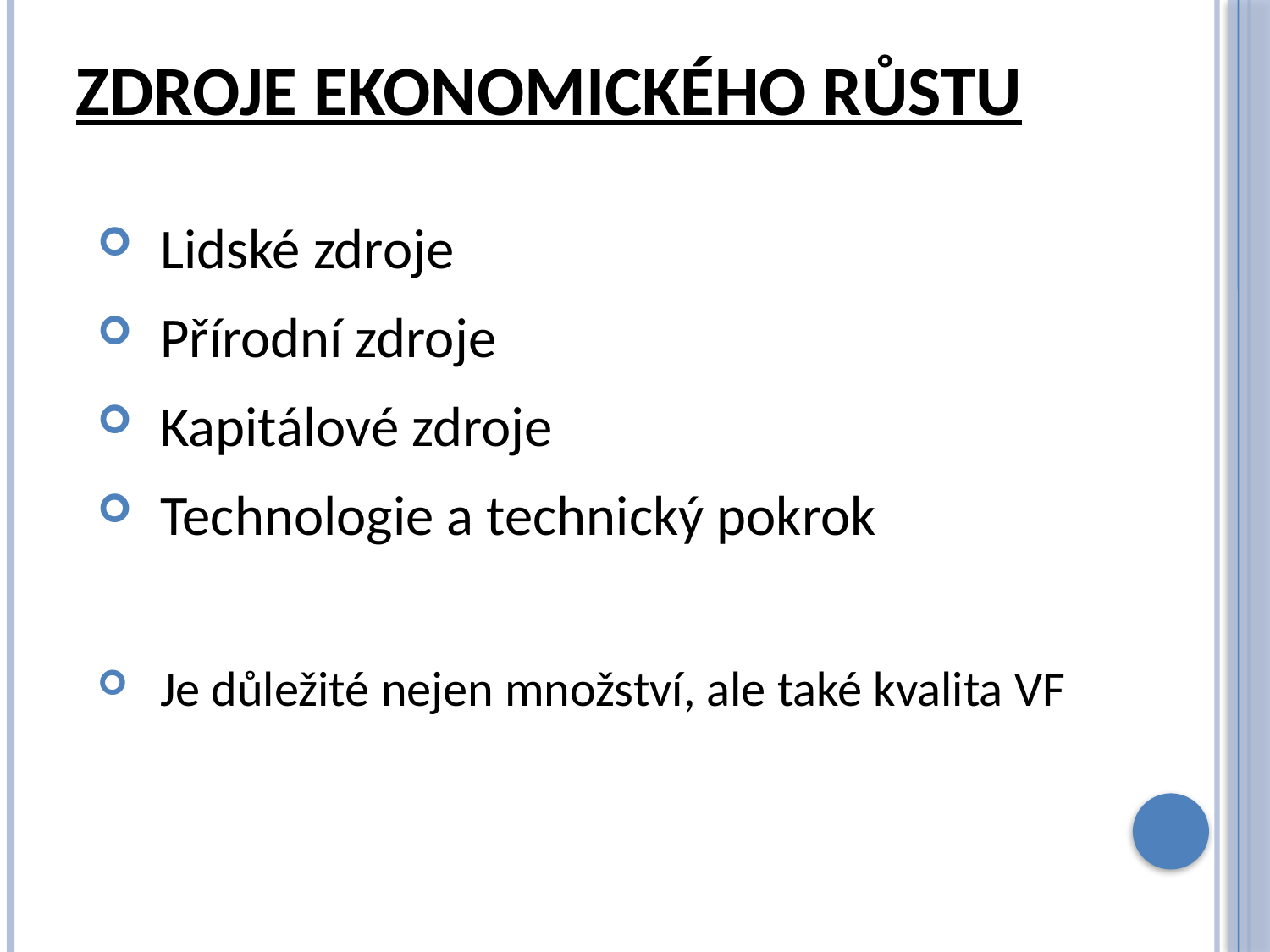

# Zdroje ekonomického růstu
Lidské zdroje
Přírodní zdroje
Kapitálové zdroje
Technologie a technický pokrok

Je důležité nejen množství, ale také kvalita VF